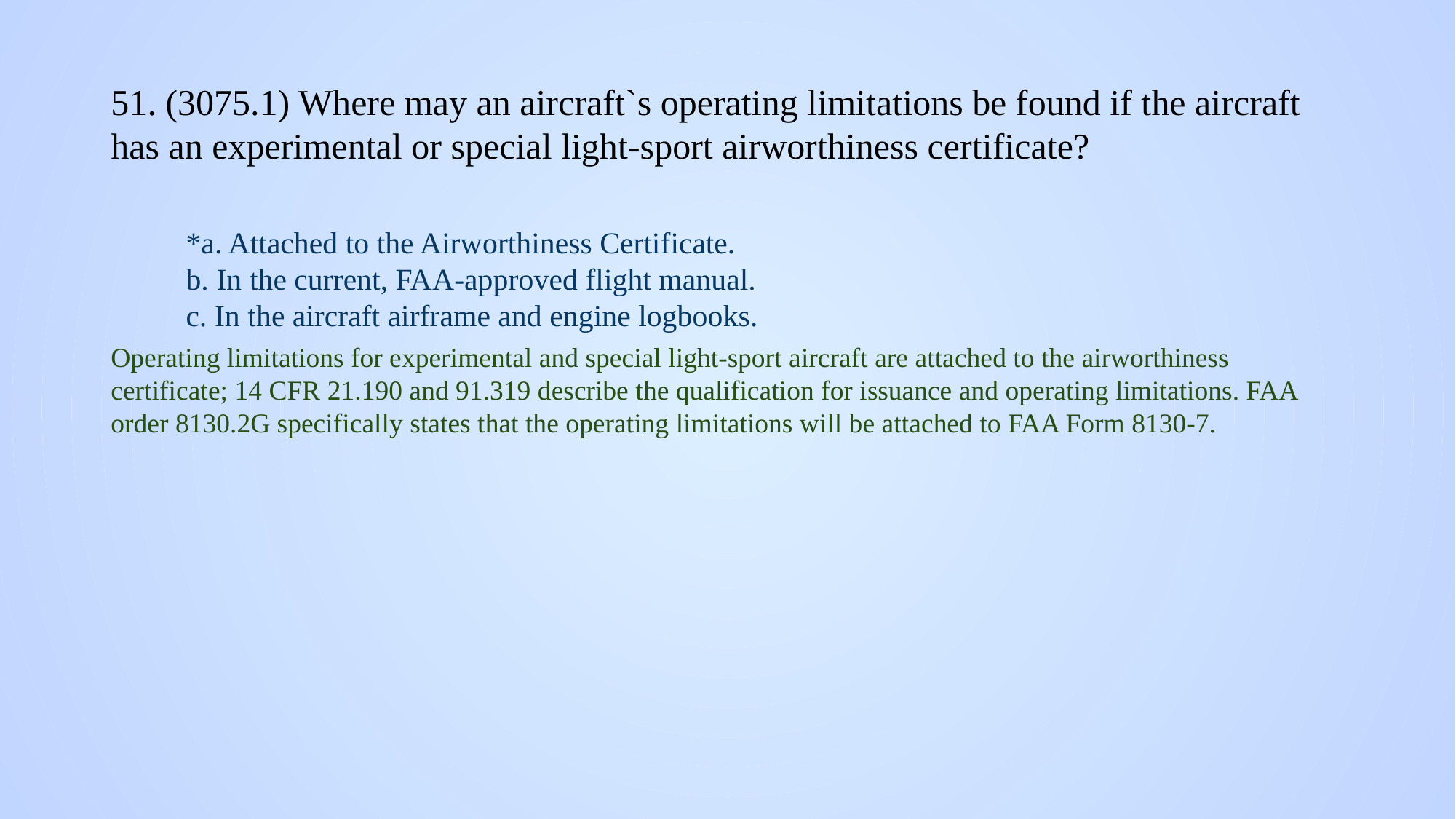

# 51. (3075.1) Where may an aircraft`s operating limitations be found if the aircraft has an experimental or special light-sport airworthiness certificate?
*a. Attached to the Airworthiness Certificate.
b. In the current, FAA-approved flight manual.
c. In the aircraft airframe and engine logbooks.
Operating limitations for experimental and special light-sport aircraft are attached to the airworthiness certificate; 14 CFR 21.190 and 91.319 describe the qualification for issuance and operating limitations. FAA order 8130.2G specifically states that the operating limitations will be attached to FAA Form 8130-7.